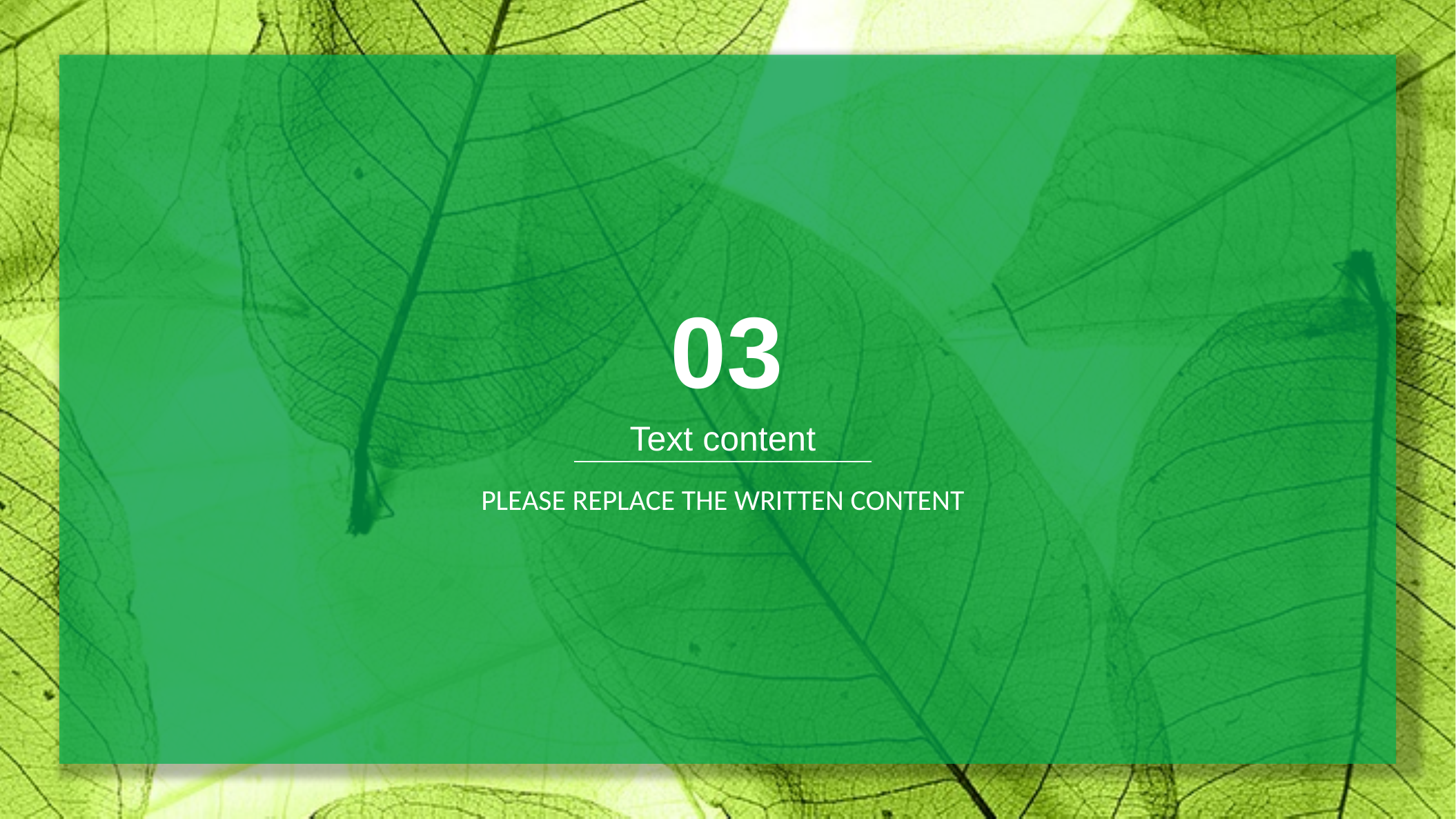

03
Text content
Please replace the written content